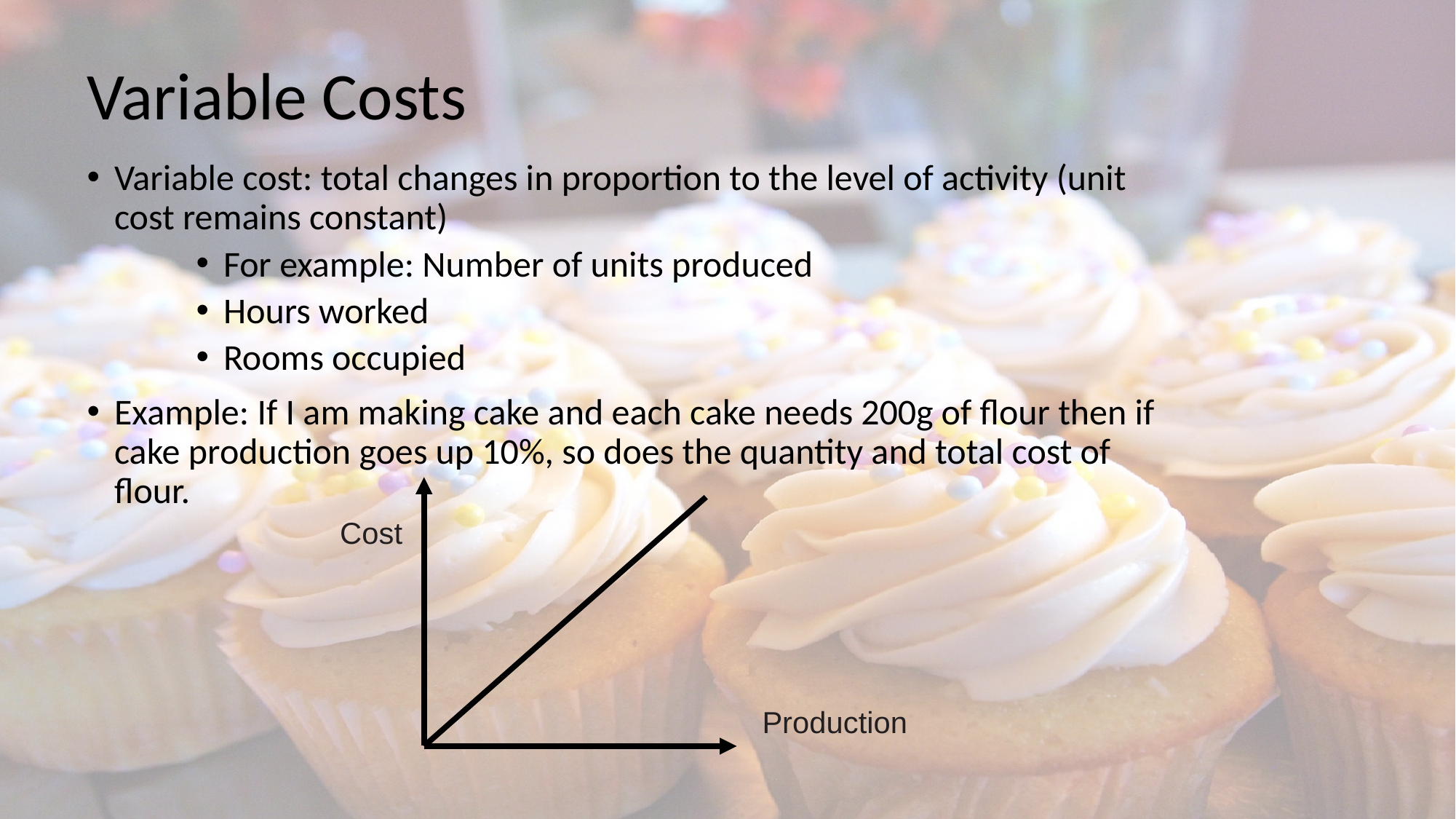

# Variable Costs
Variable cost: total changes in proportion to the level of activity (unit cost remains constant)
For example: Number of units produced
Hours worked
Rooms occupied
Example: If I am making cake and each cake needs 200g of flour then if cake production goes up 10%, so does the quantity and total cost of flour.
Cost
Production